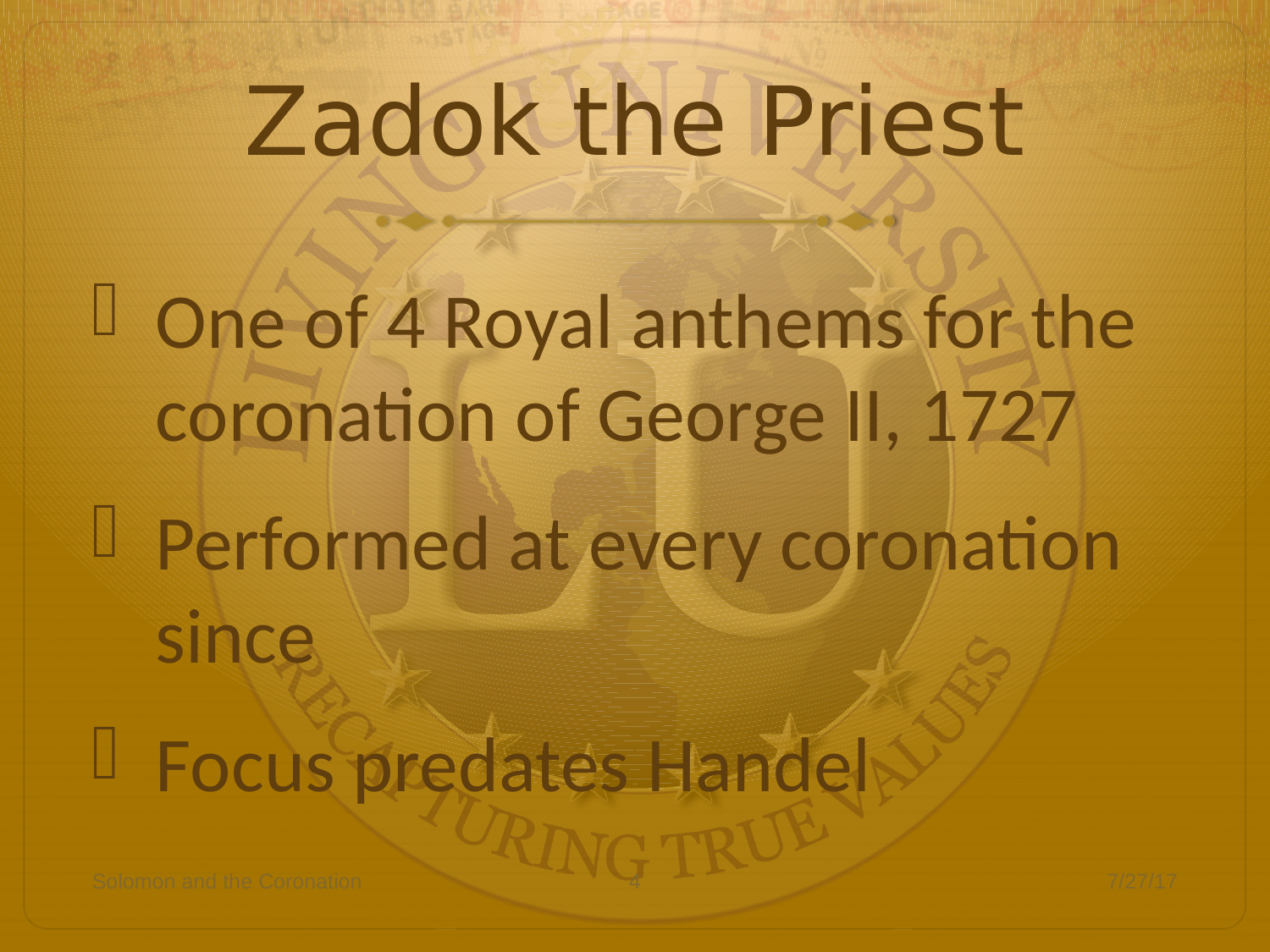

# Zadok the Priest
One of 4 Royal anthems for the coronation of George II, 1727
Performed at every coronation since
Focus predates Handel
Solomon and the Coronation
4
7/27/17